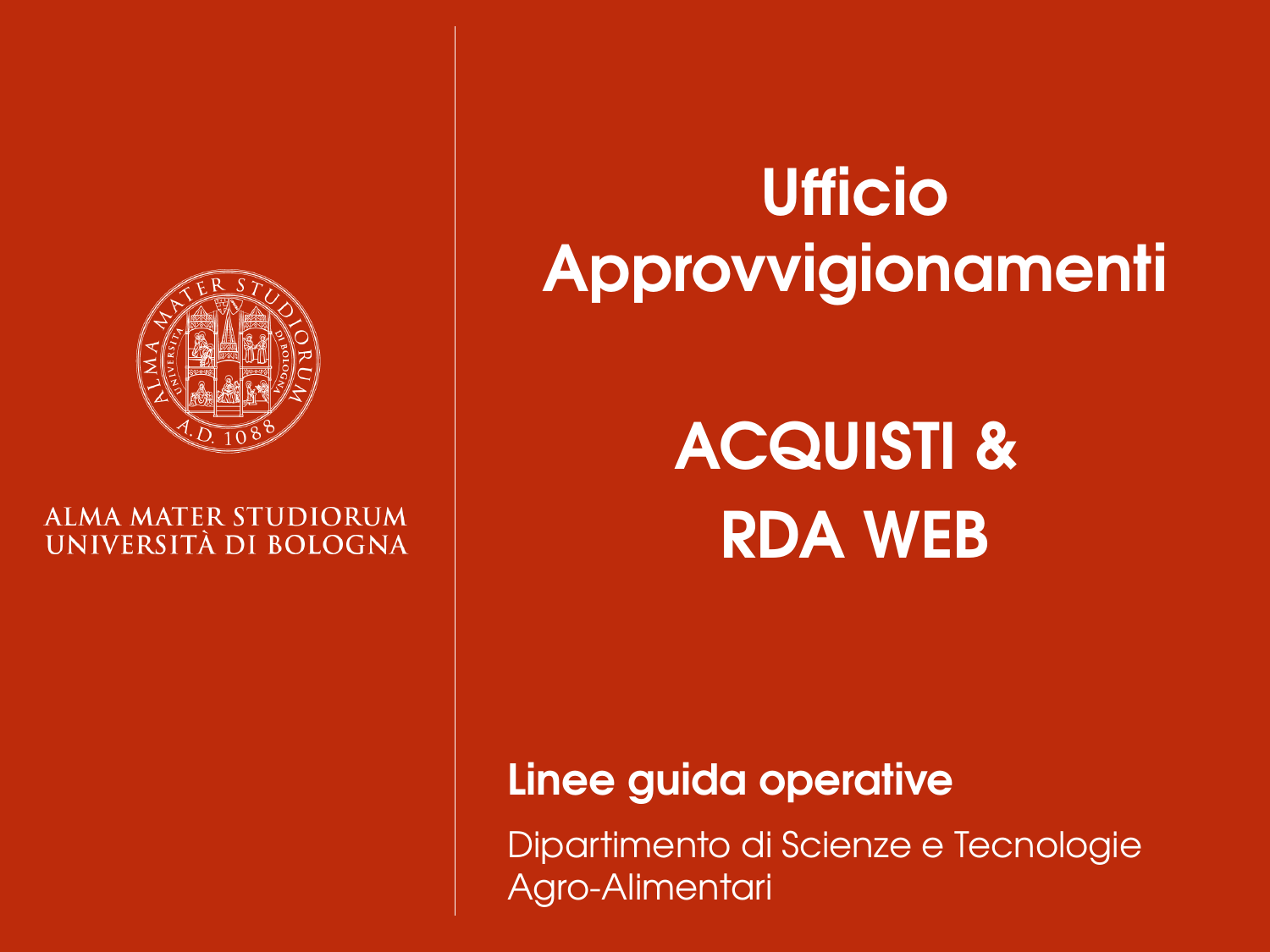

Ufficio Approvvigionamenti

ACQUISTI &
RDA WEB
Linee guida operative
Dipartimento di Scienze e Tecnologie Agro-Alimentari